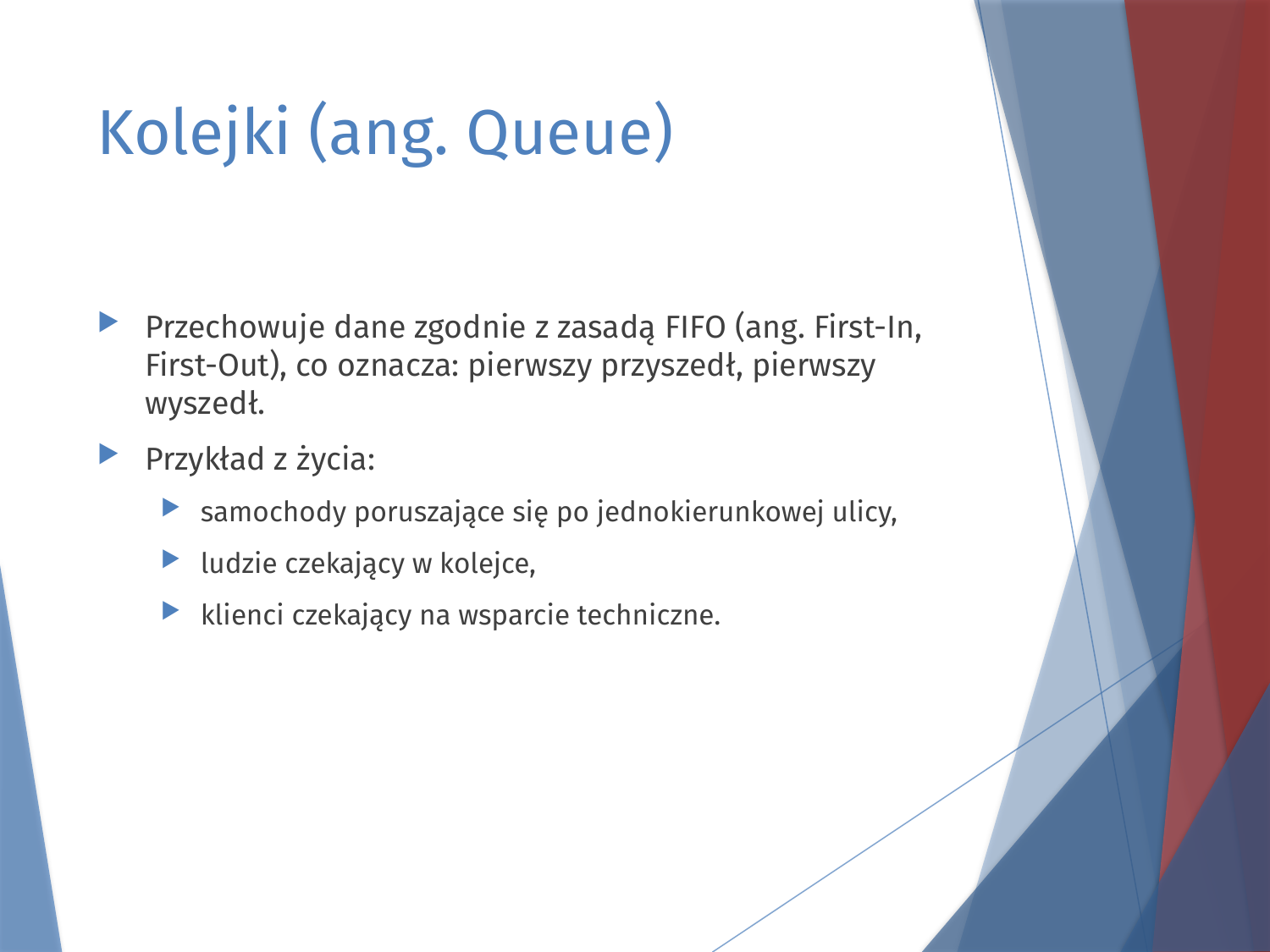

# Kolejki (ang. Queue)
Przechowuje dane zgodnie z zasadą FIFO (ang. First-In, First-Out), co oznacza: pierwszy przyszedł, pierwszy wyszedł.
Przykład z życia:
samochody poruszające się po jednokierunkowej ulicy,
ludzie czekający w kolejce,
klienci czekający na wsparcie techniczne.